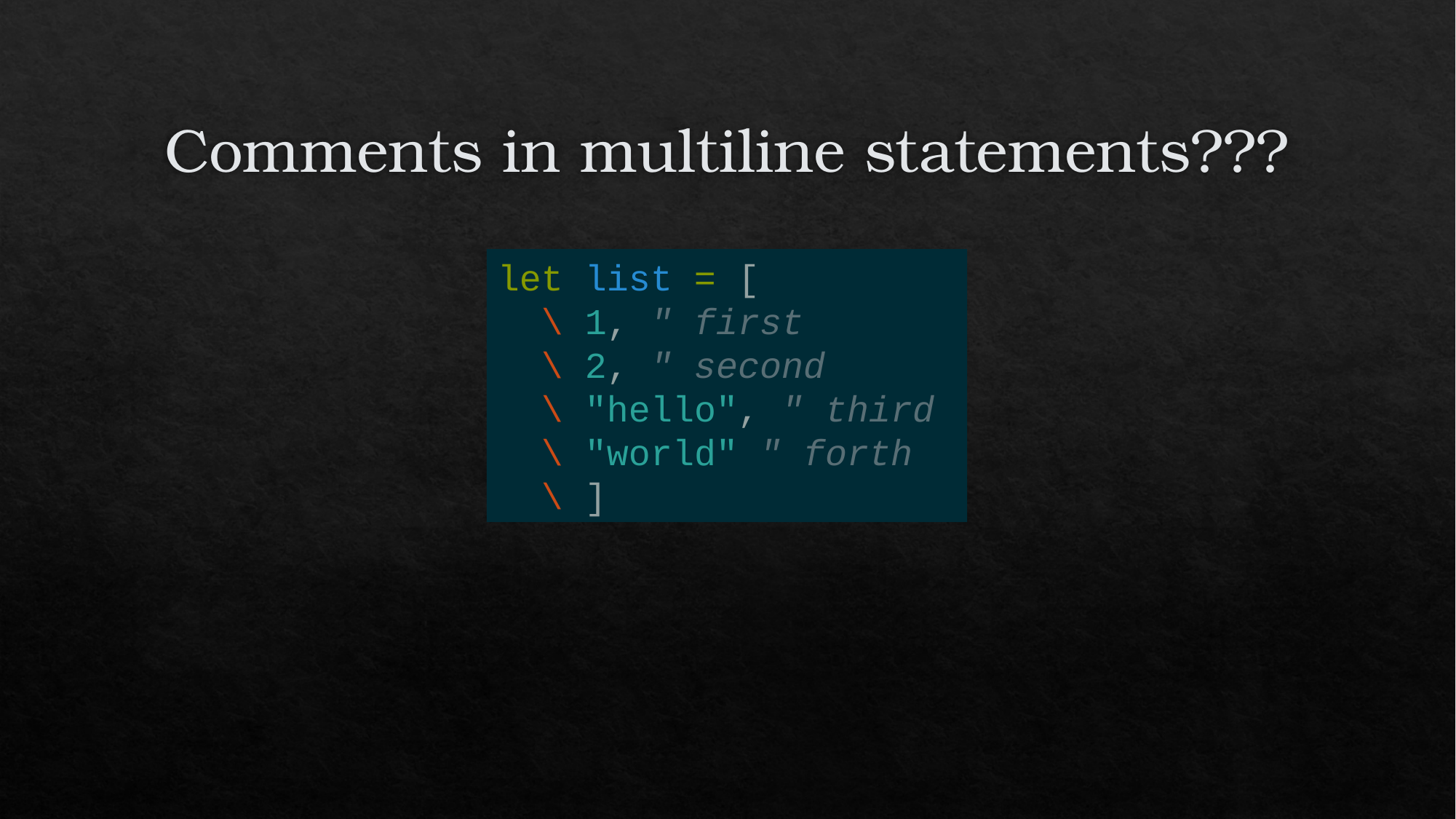

# Comments in multiline statements???
let list = [
  \ 1, " first
  \ 2, " second
  \ "hello", " third
  \ "world" " forth
  \ ]